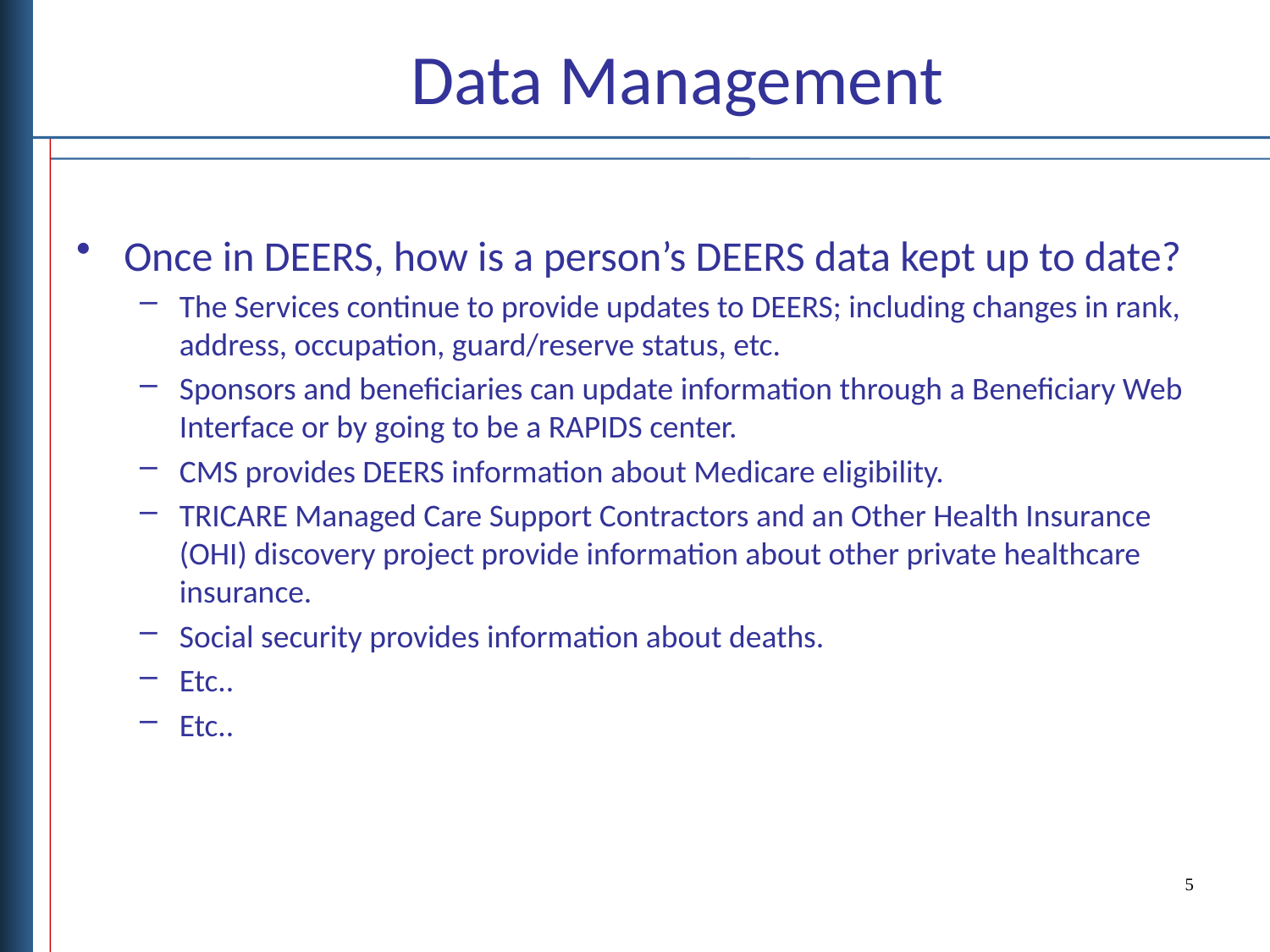

# Data Management
Once in DEERS, how is a person’s DEERS data kept up to date?
The Services continue to provide updates to DEERS; including changes in rank, address, occupation, guard/reserve status, etc.
Sponsors and beneficiaries can update information through a Beneficiary Web Interface or by going to be a RAPIDS center.
CMS provides DEERS information about Medicare eligibility.
TRICARE Managed Care Support Contractors and an Other Health Insurance (OHI) discovery project provide information about other private healthcare insurance.
Social security provides information about deaths.
Etc..
Etc..

5